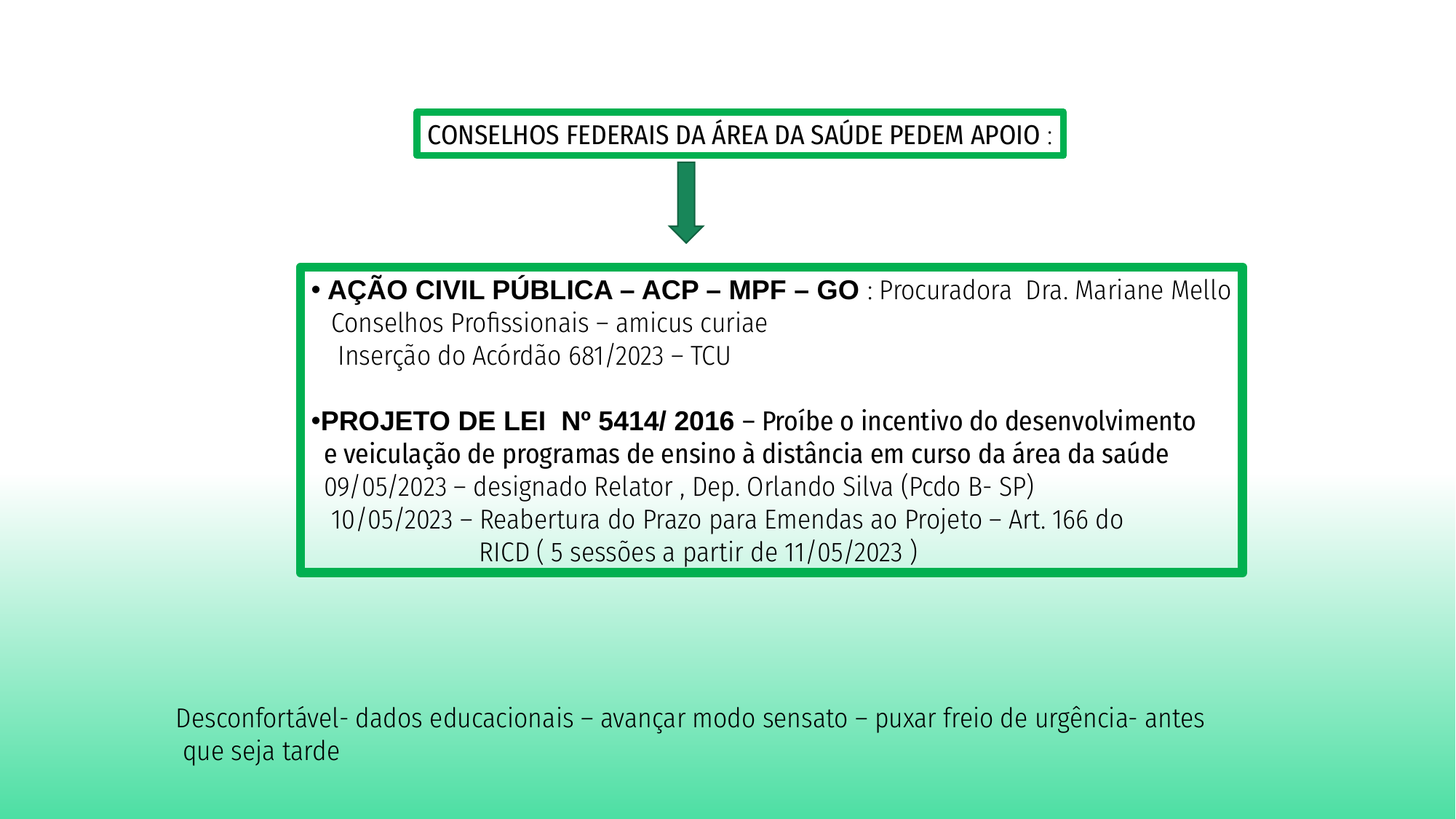

CONSELHOS FEDERAIS DA ÁREA DA SAÚDE PEDEM APOIO :

 AÇÃO CIVIL PÚBLICA – ACP – MPF – GO : Procuradora  Dra. Mariane Mello
   Conselhos Profissionais – amicus curiae
    Inserção do Acórdão 681/2023 – TCU

PROJETO DE LEI  Nº 5414/ 2016 – Proíbe o incentivo do desenvolvimento
  e veiculação de programas de ensino à distância em curso da área da saúde
  09/05/2023 – designado Relator , Dep. Orlando Silva (Pcdo B- SP)
   10/05/2023 – Reabertura do Prazo para Emendas ao Projeto – Art. 166 do
                         RICD ( 5 sessões a partir de 11/05/2023 )
Desconfortável- dados educacionais – avançar modo sensato – puxar freio de urgência- antes
 que seja tarde